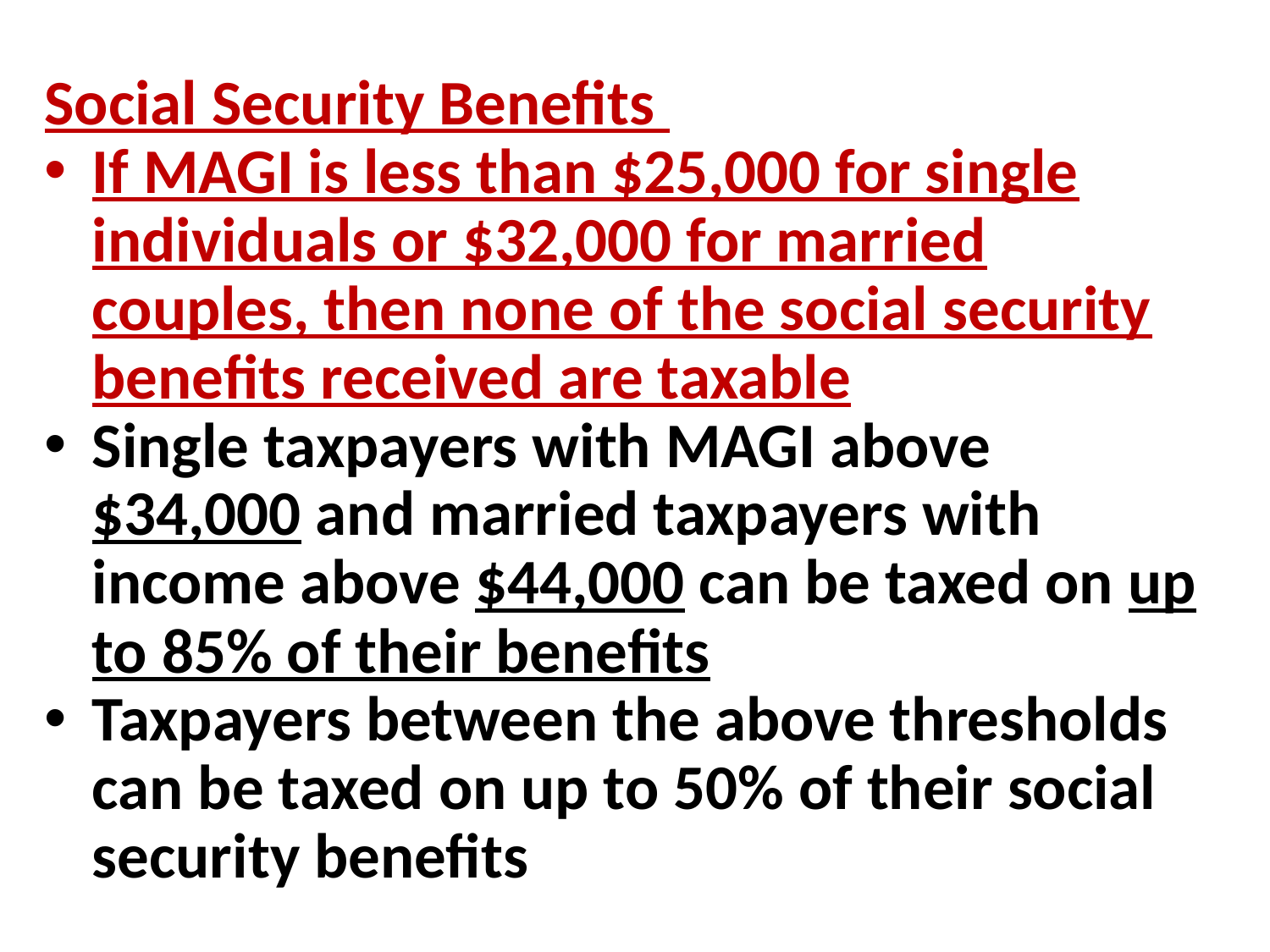

Social Security Benefits
If MAGI is less than $25,000 for single individuals or $32,000 for married couples, then none of the social security benefits received are taxable
Single taxpayers with MAGI above $34,000 and married taxpayers with income above $44,000 can be taxed on up to 85% of their benefits
Taxpayers between the above thresholds can be taxed on up to 50% of their social security benefits